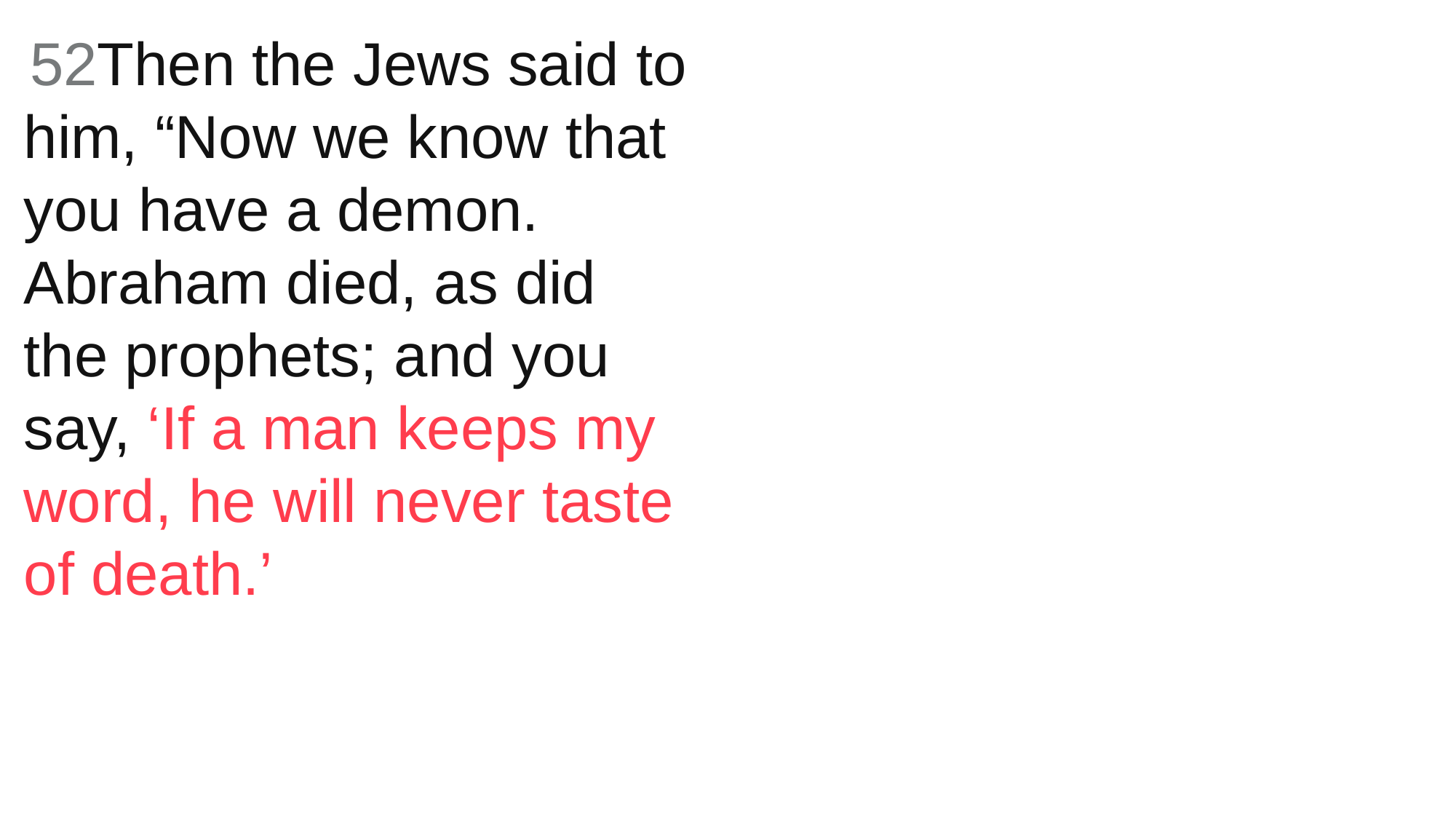

52Then the Jews said to him, “Now we know that you have a demon. Abraham died, as did the prophets; and you say, ‘If a man keeps my word, he will never taste of death.’